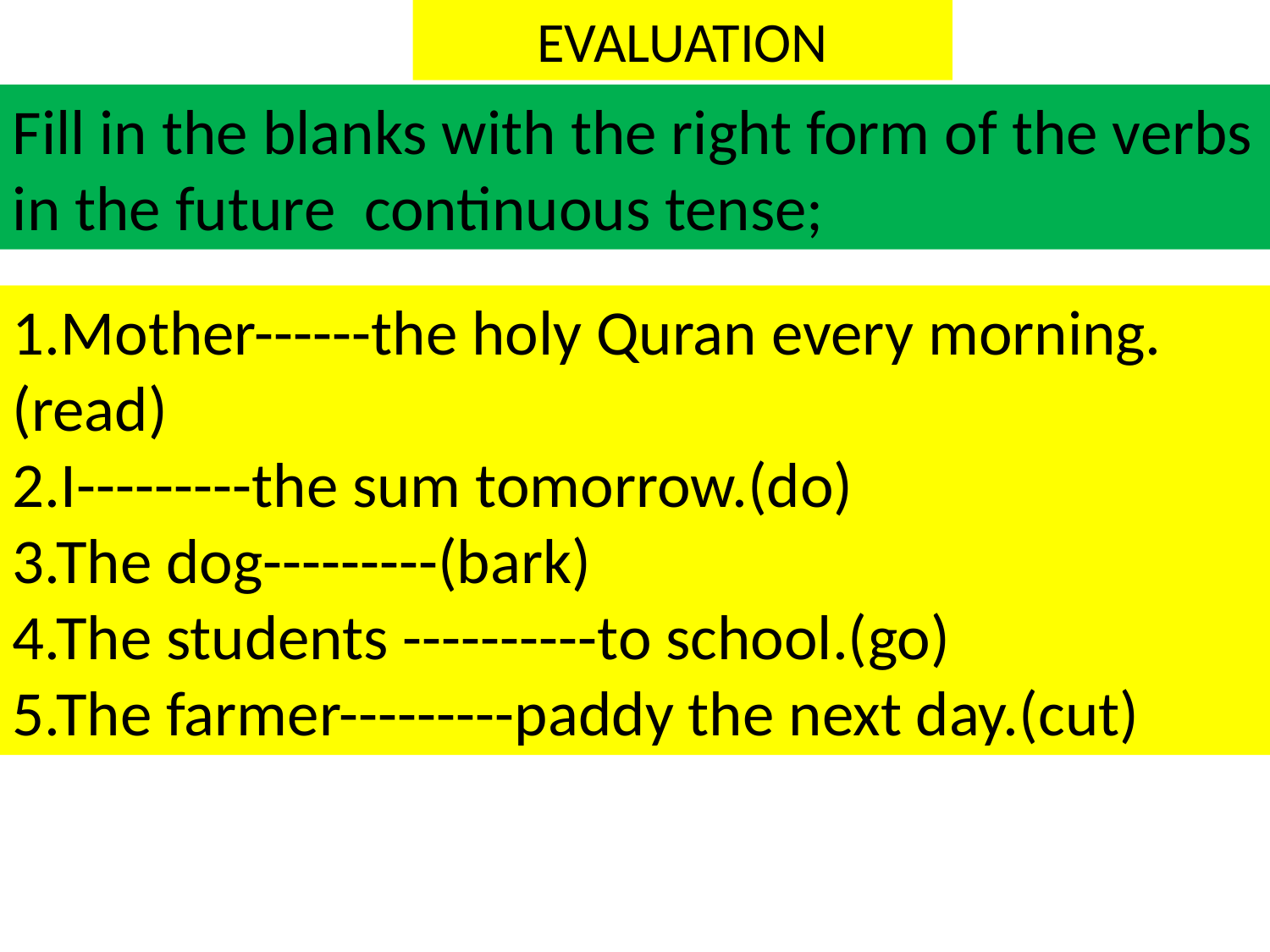

EVALUATION
Fill in the blanks with the right form of the verbs in the future  continuous tense;
1.Mother------the holy Quran every morning.(read)
2.I---------the sum tomorrow.(do)
3.The dog---------(bark)
4.The students ----------to school.(go)
5.The farmer---------paddy the next day.(cut)